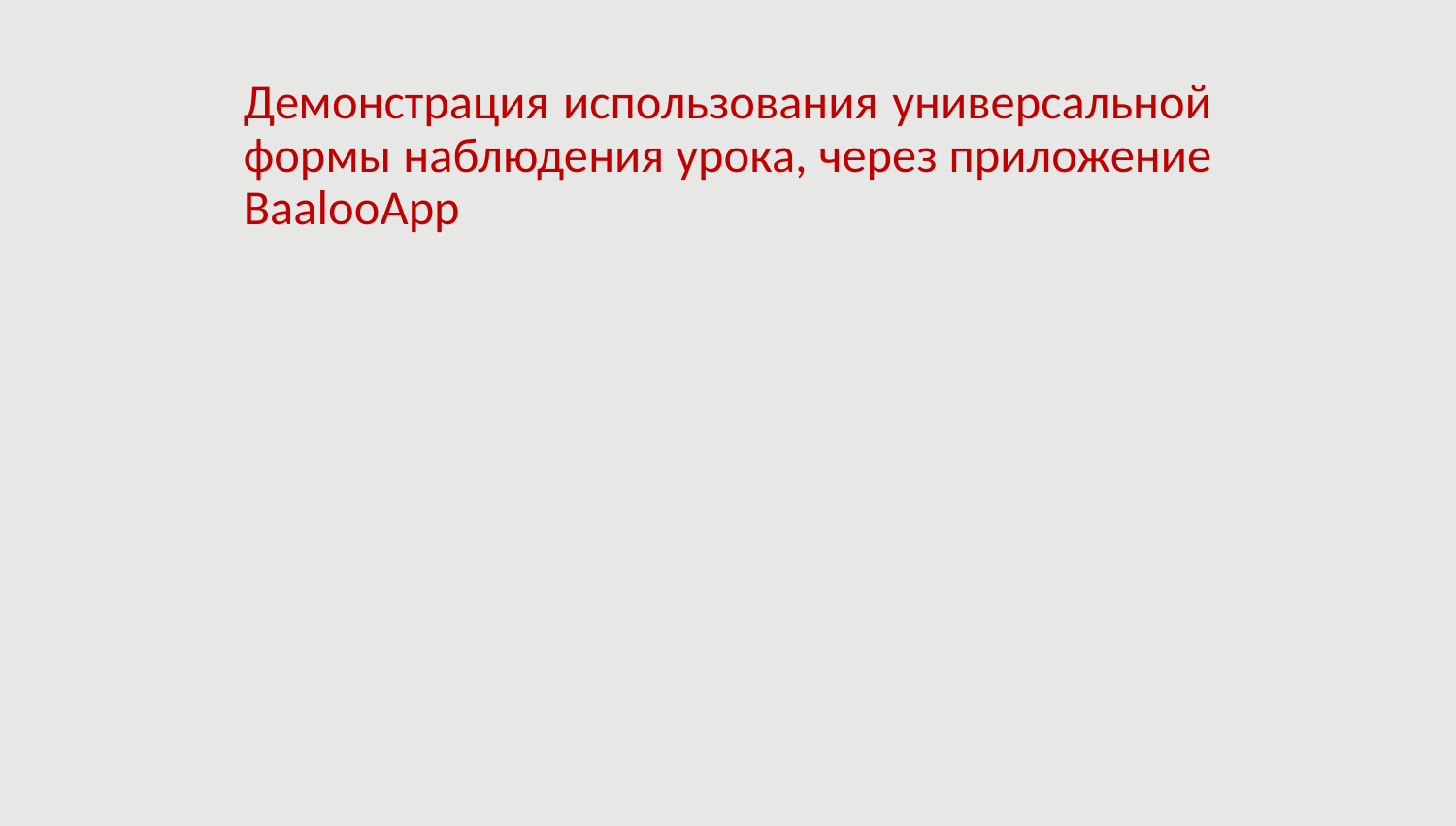

# Демонстрация использования универсальной формы наблюдения урока, через приложение BaalooApp